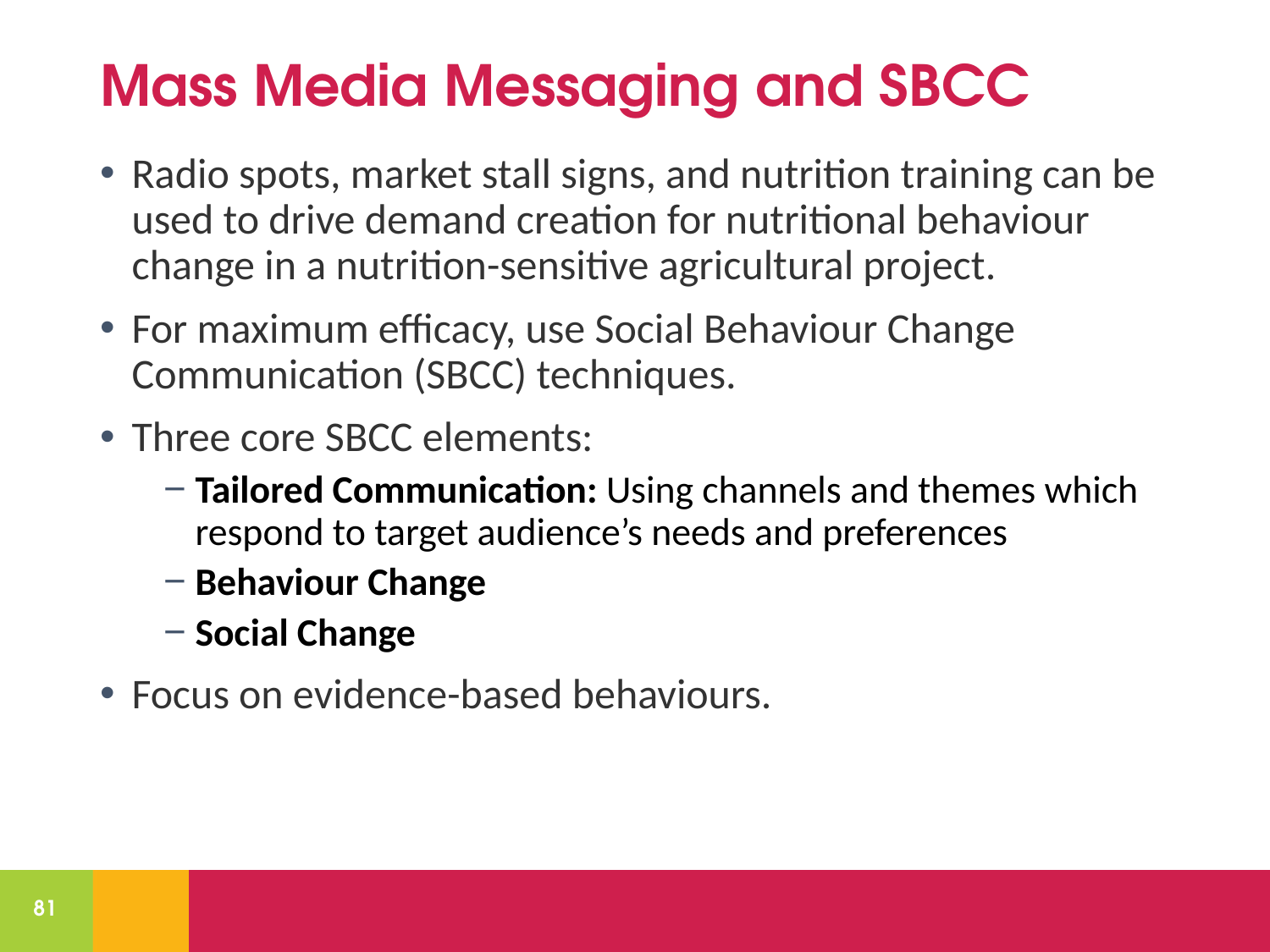

# Mass Media Messaging and SBCC
Radio spots, market stall signs, and nutrition training can be used to drive demand creation for nutritional behaviour change in a nutrition-sensitive agricultural project.
For maximum efficacy, use Social Behaviour Change Communication (SBCC) techniques.
Three core SBCC elements:
Tailored Communication: Using channels and themes which respond to target audience’s needs and preferences
Behaviour Change
Social Change
Focus on evidence-based behaviours.
81